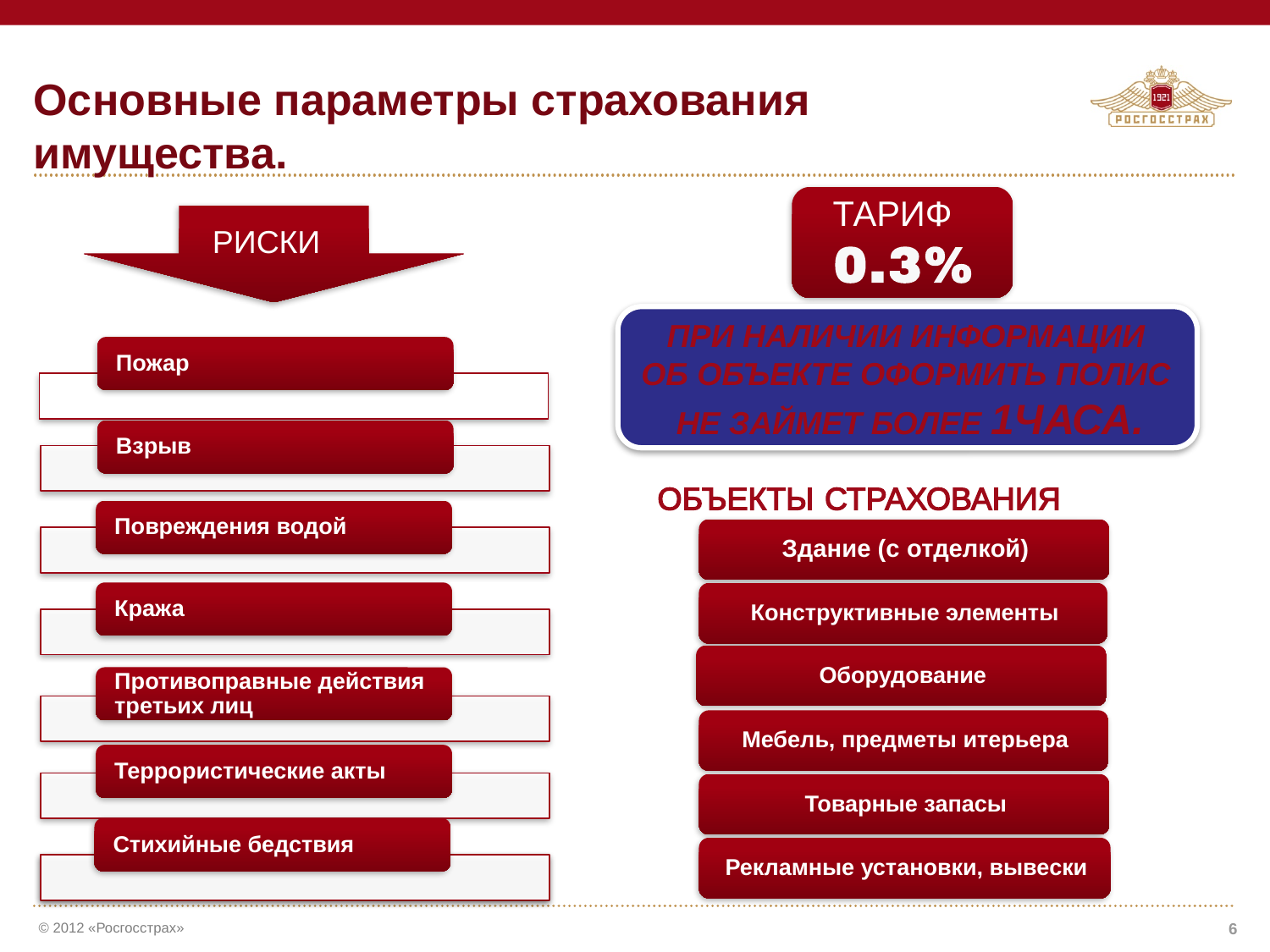

# Основные параметры страхования имущества.
ТАРИФ

РИСКИ
0.3%

При наличии информации
об объекте оформить полис
не займет более 1часа.
Пожар
Взрыв
Повреждения водой
Кража
Противоправные действия третьих лиц
Террористические акты
Стихийные бедствия

Объекты страхования
Здание (с отделкой)
Конструктивные элементы
Оборудование
Мебель, предметы итерьера
Товарные запасы
Рекламные установки, вывески
6